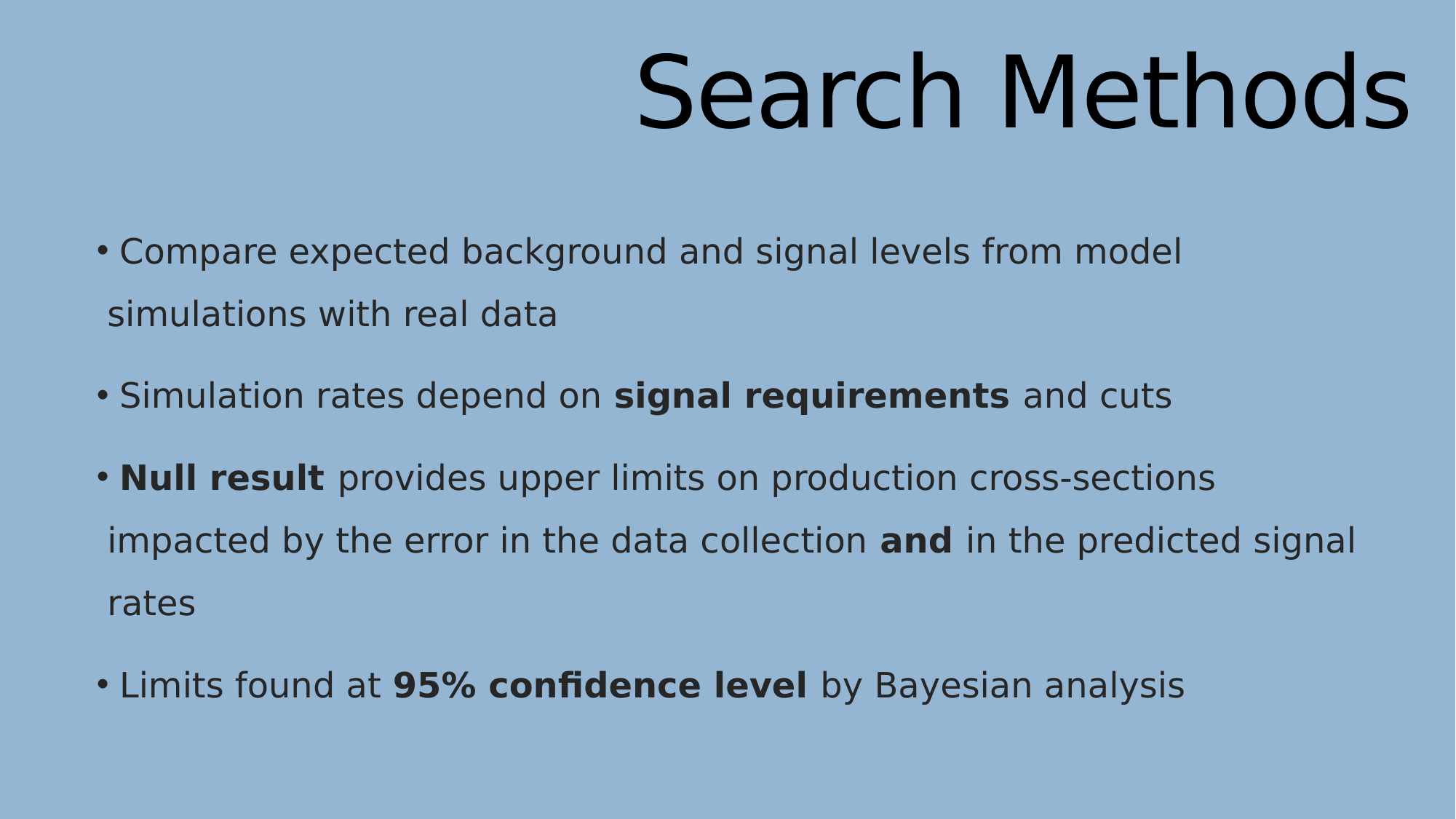

# Search Methods
 Compare expected background and signal levels from model simulations with real data
 Simulation rates depend on signal requirements and cuts
 Null result provides upper limits on production cross-sections impacted by the error in the data collection and in the predicted signal rates
 Limits found at 95% confidence level by Bayesian analysis